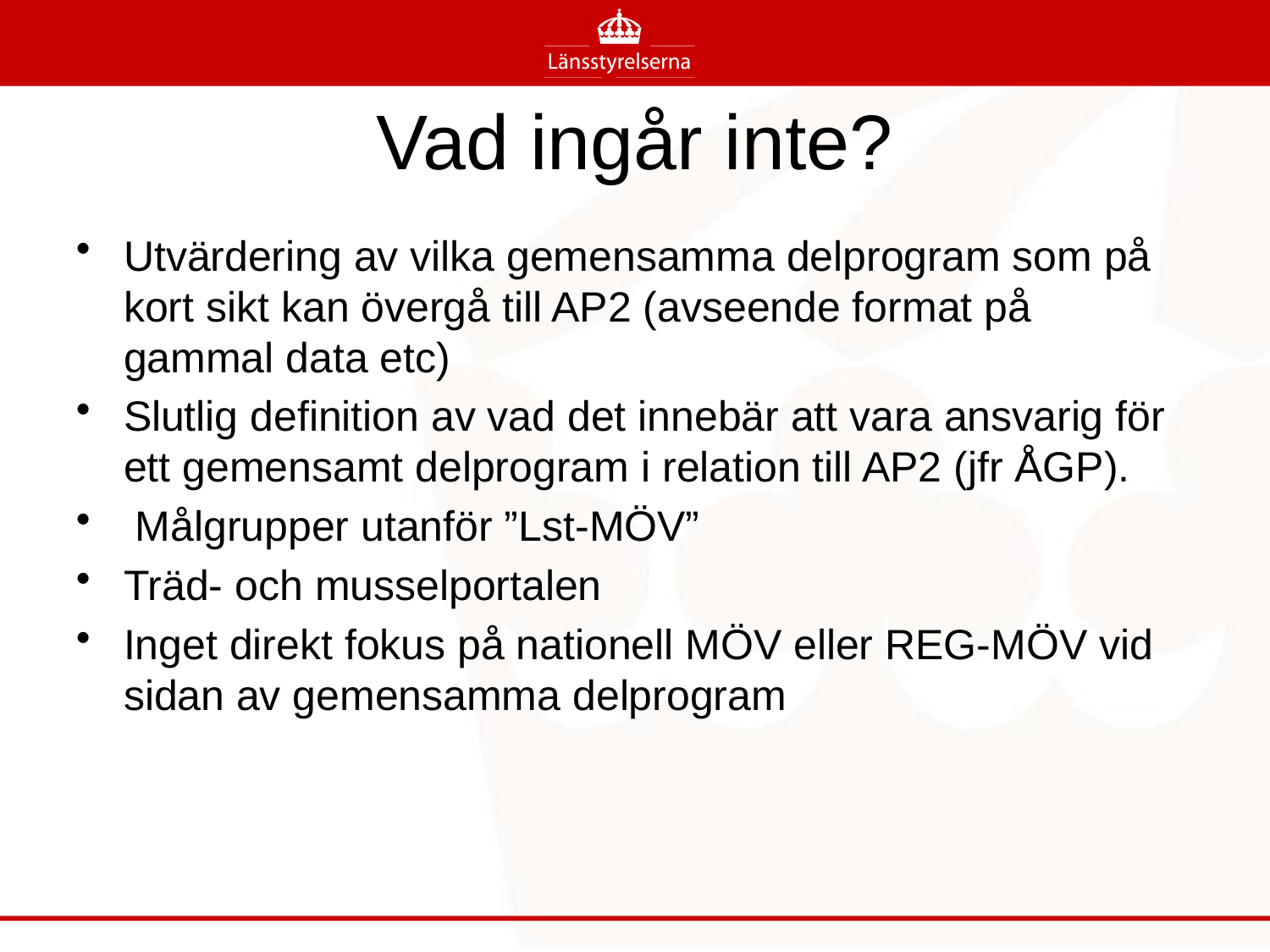

# Vad ingår inte?
Utvärdering av vilka gemensamma delprogram som på kort sikt kan övergå till AP2 (avseende format på gammal data etc)
Slutlig definition av vad det innebär att vara ansvarig för ett gemensamt delprogram i relation till AP2 (jfr ÅGP).
 Målgrupper utanför ”Lst-MÖV”
Träd- och musselportalen
Inget direkt fokus på nationell MÖV eller REG-MÖV vid sidan av gemensamma delprogram